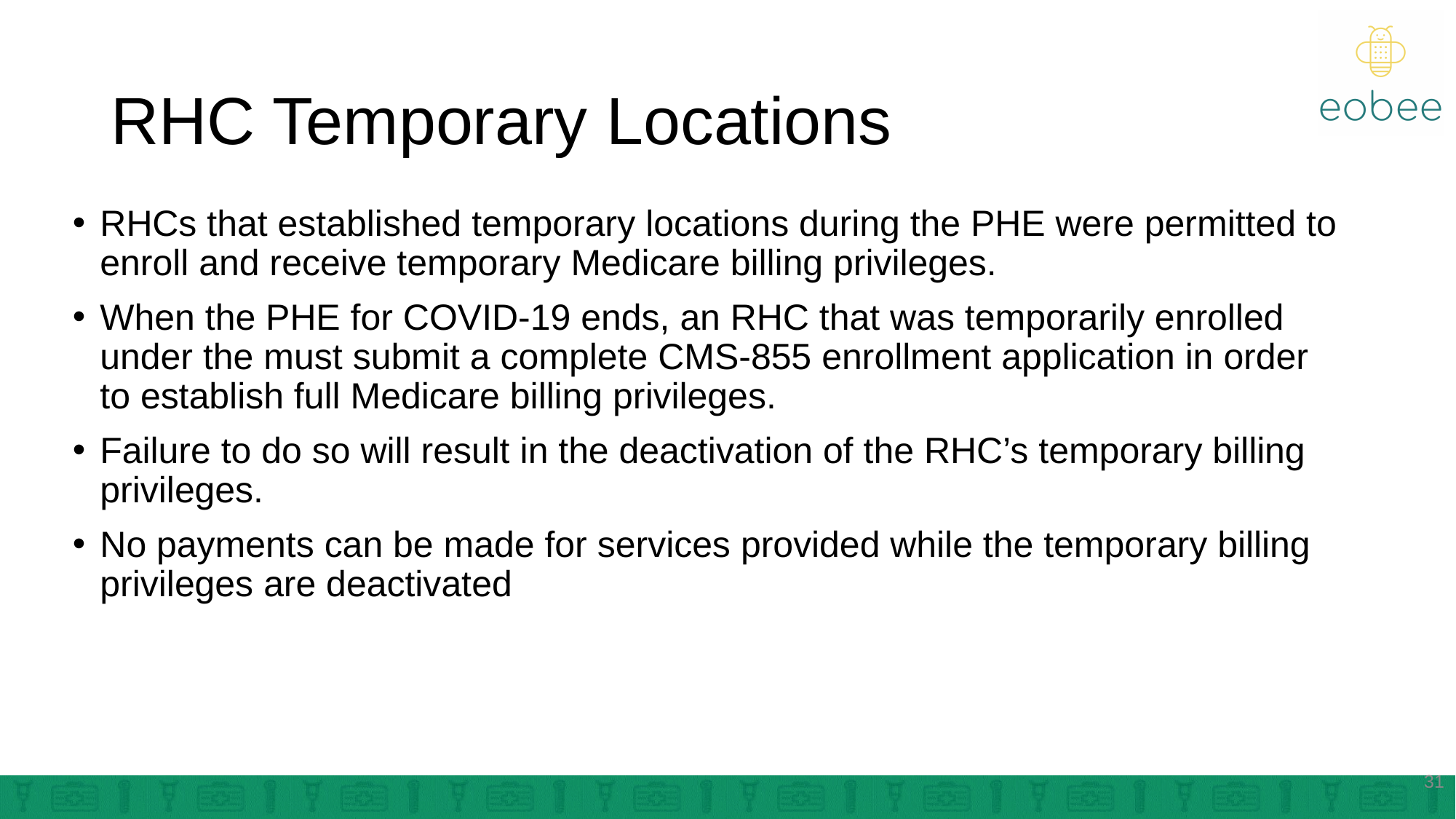

# RHC Temporary Locations
RHCs that established temporary locations during the PHE were permitted to enroll and receive temporary Medicare billing privileges.
When the PHE for COVID-19 ends, an RHC that was temporarily enrolled under the must submit a complete CMS-855 enrollment application in order to establish full Medicare billing privileges.
Failure to do so will result in the deactivation of the RHC’s temporary billing privileges.
No payments can be made for services provided while the temporary billing privileges are deactivated
31